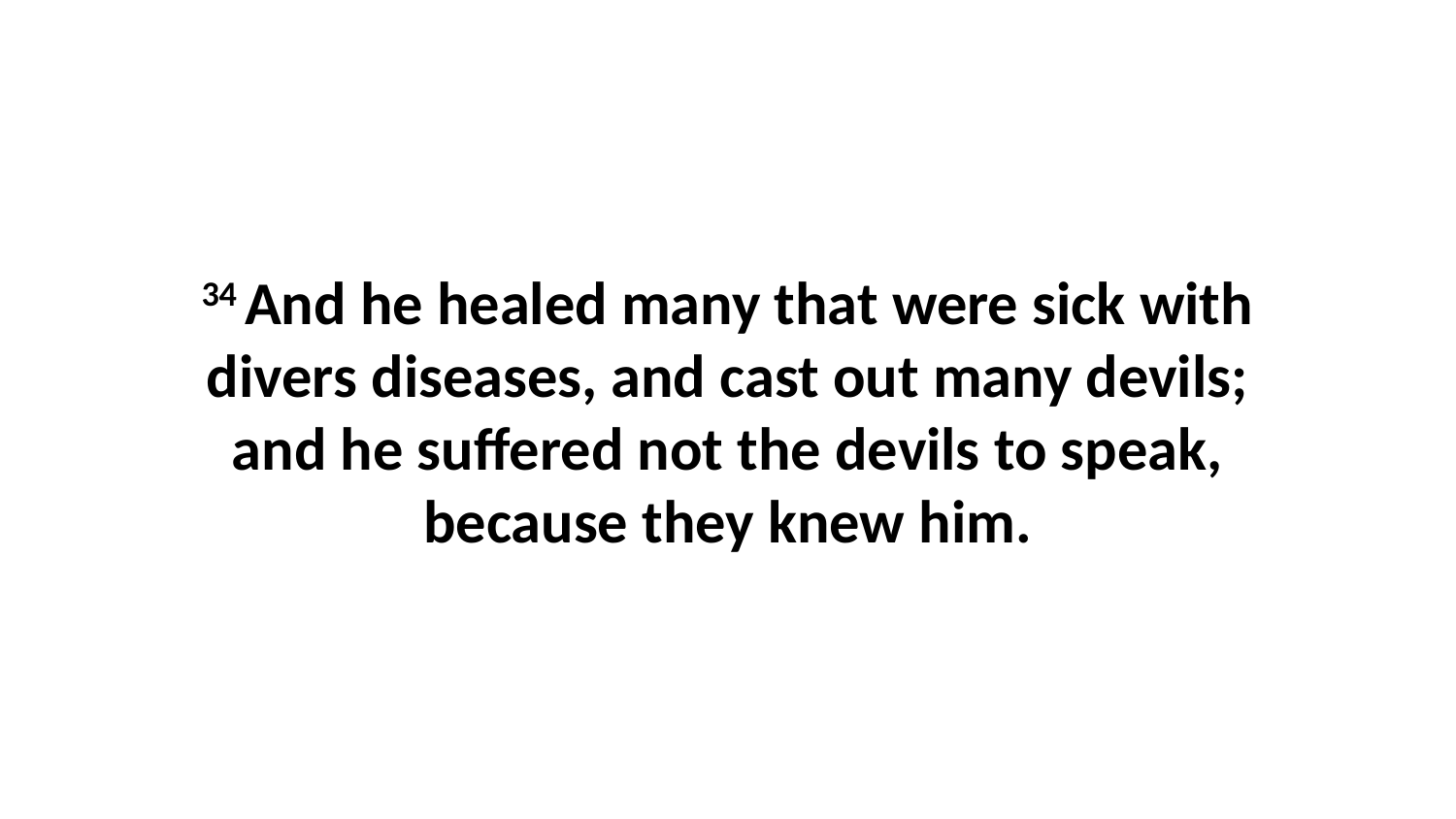

34 And he healed many that were sick with divers diseases, and cast out many devils; and he suffered not the devils to speak, because they knew him.